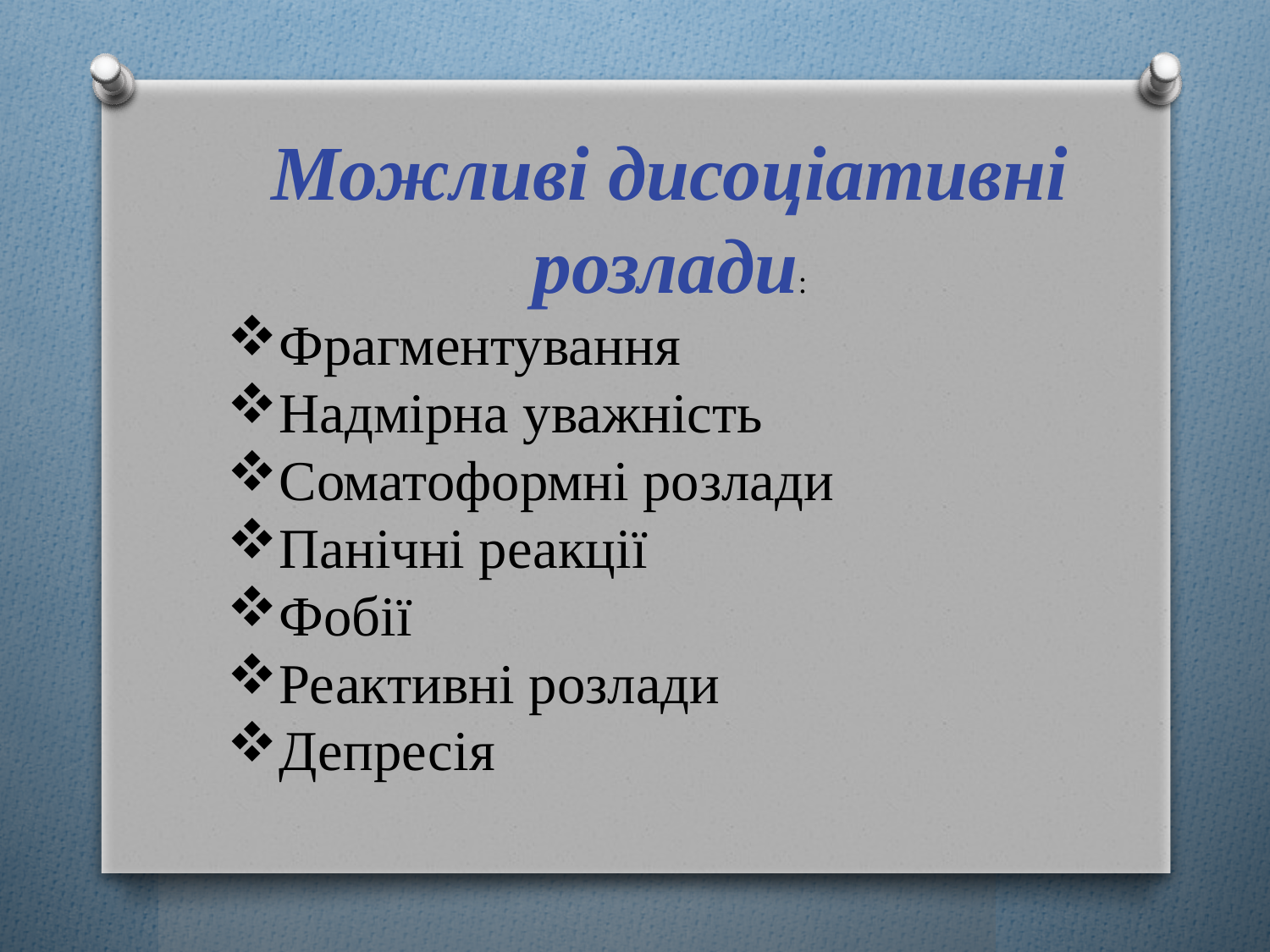

Можливі дисоціативні розлади:
Фрагментування
Надмірна уважність
Соматоформні розлади
Панічні реакції
Фобії
Реактивні розлади
Депресія